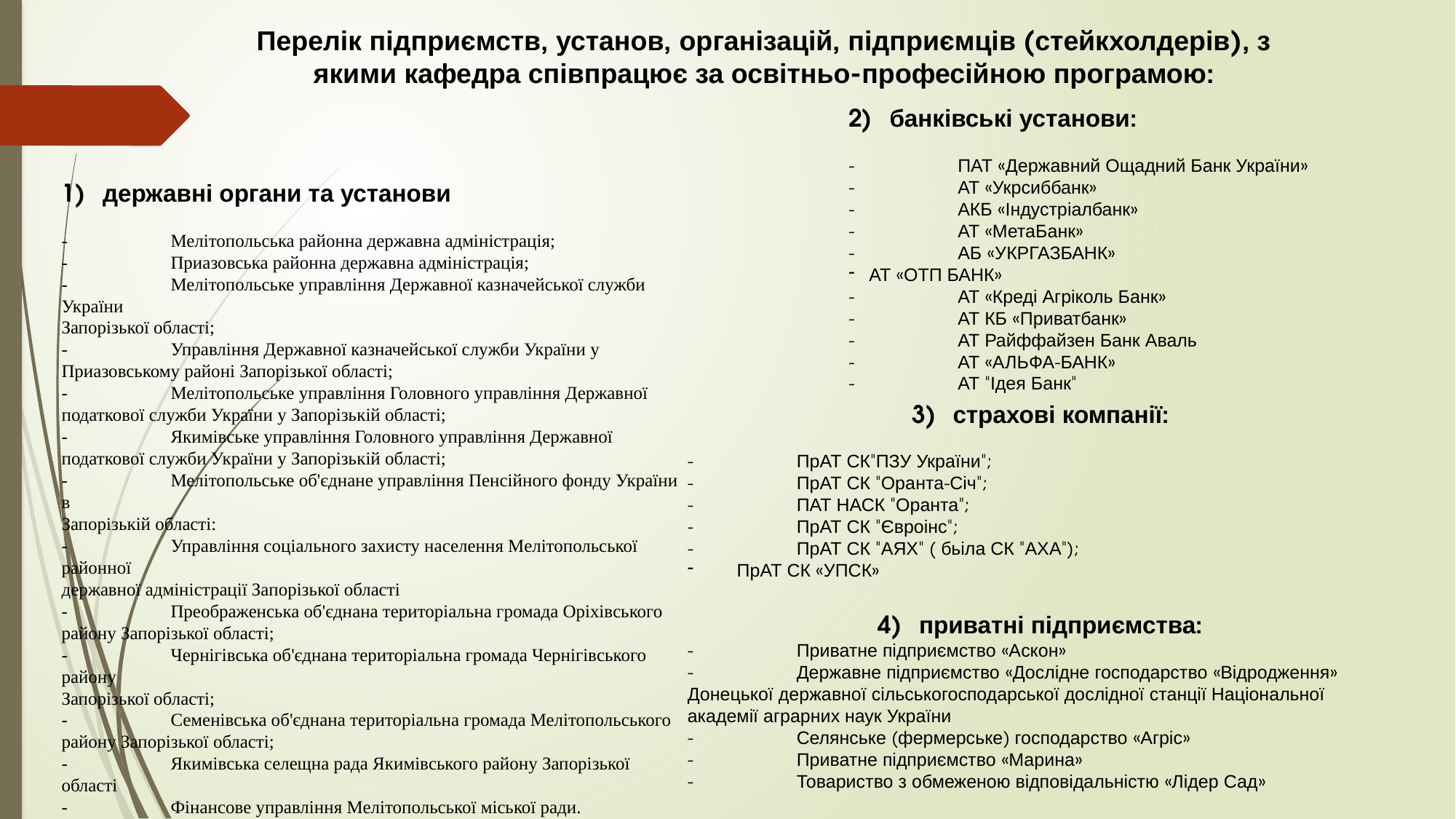

Перелік підприємств, установ, організацій, підприємців (стейкхолдерів), з якими кафедра співпрацює за освітньо-професійною програмою:
банківські установи:

-	ПАТ «Державний Ощадний Банк України»
-	АТ «Укрсиббанк»
-	АКБ «Індустріалбанк»
-	АТ «МетаБанк»
-	АБ «УКРГАЗБАНК»
АТ «ОТП БАНК»
-	АТ «Креді Агріколь Банк»
-	АТ КБ «Приватбанк»
-	АТ Райффайзен Банк Аваль
-	АТ «АЛЬФА-БАНК»
-	АТ "Ідея Банк"
державні органи та установи

-	Мелітопольська районна державна адміністрація;
-	Приазовська районна державна адміністрація;
-	Мелітопольське управління Державної казначейської служби України
Запорізької області;
- 	Управління Державної казначейської служби України у
Приазовському районі Запорізької області;
-	Мелітопольське управління Головного управління Державної
податкової служби України у Запорізькій області;
-	Якимівське управління Головного управління Державної
податкової служби України у Запорізькій області;
-	Мелітопольське об'єднане управління Пенсійного фонду України в
Запорізькій області:
-	Управління соціального захисту населення Мелітопольської районної
державної адміністрації Запорізької області
-	Преображенська об'єднана територіальна громада Оріхівського
району Запорізької області;
-	Чернігівська об'єднана територіальна громада Чернігівського району
Запорізької області;
-	Семенівська об'єднана територіальна громада Мелітопольського
району Запорізької області;
-	Якимівська селещна рада Якимівського району Запорізької області
-	Фінансове управління Мелітопольської міської ради.
страхові компанії:

-	ПрАТ СК"ПЗУ України";
-	ПрАТ СК "Оранта-Січ";
-	ПАТ НАСК "Оранта";
-	ПрАТ СК "Євроінс";
-	ПрАТ СК "АЯХ" ( бьіла СК "АХА");
   ПрАТ СК «УПСК»

приватні підприємства:
-	Приватне підприємство «Аскон»
-	Державне підприємство «Дослідне господарство «Відродження»
Донецької державної сільськогосподарської дослідної станції Національної
академії аграрних наук України
-	Селянське (фермерське) господарство «Агріс»
-	Приватне підприємство «Марина»
-	Товариство з обмеженою відповідальністю «Лідер Сад»